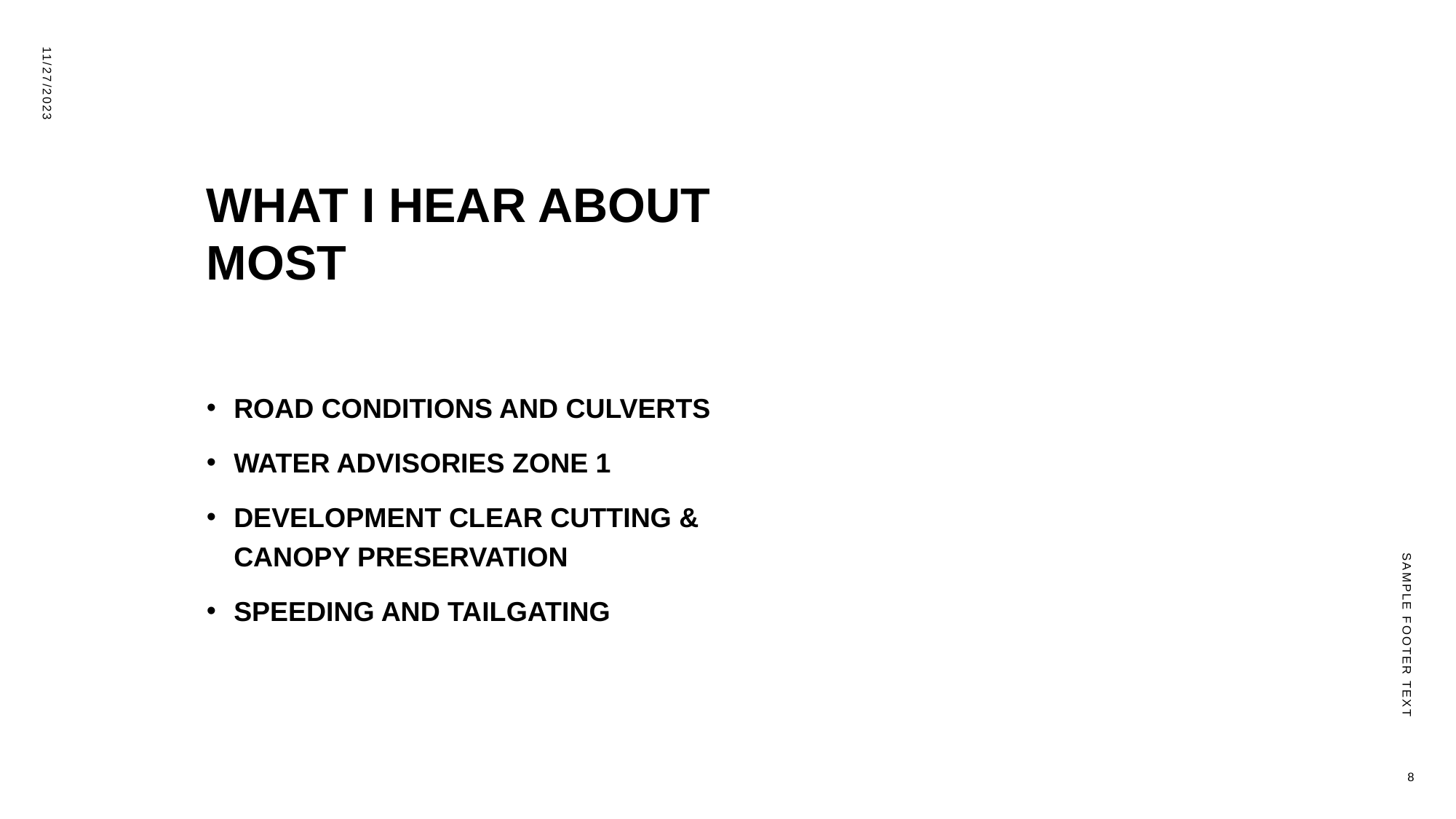

# WHAT I HEAR ABOUT MOST
11/27/2023

ROAD CONDITIONS AND CULVERTS
WATER ADVISORIES ZONE 1
DEVELOPMENT CLEAR CUTTING & CANOPY PRESERVATION
SPEEDING AND TAILGATING

Sample Footer Text
8